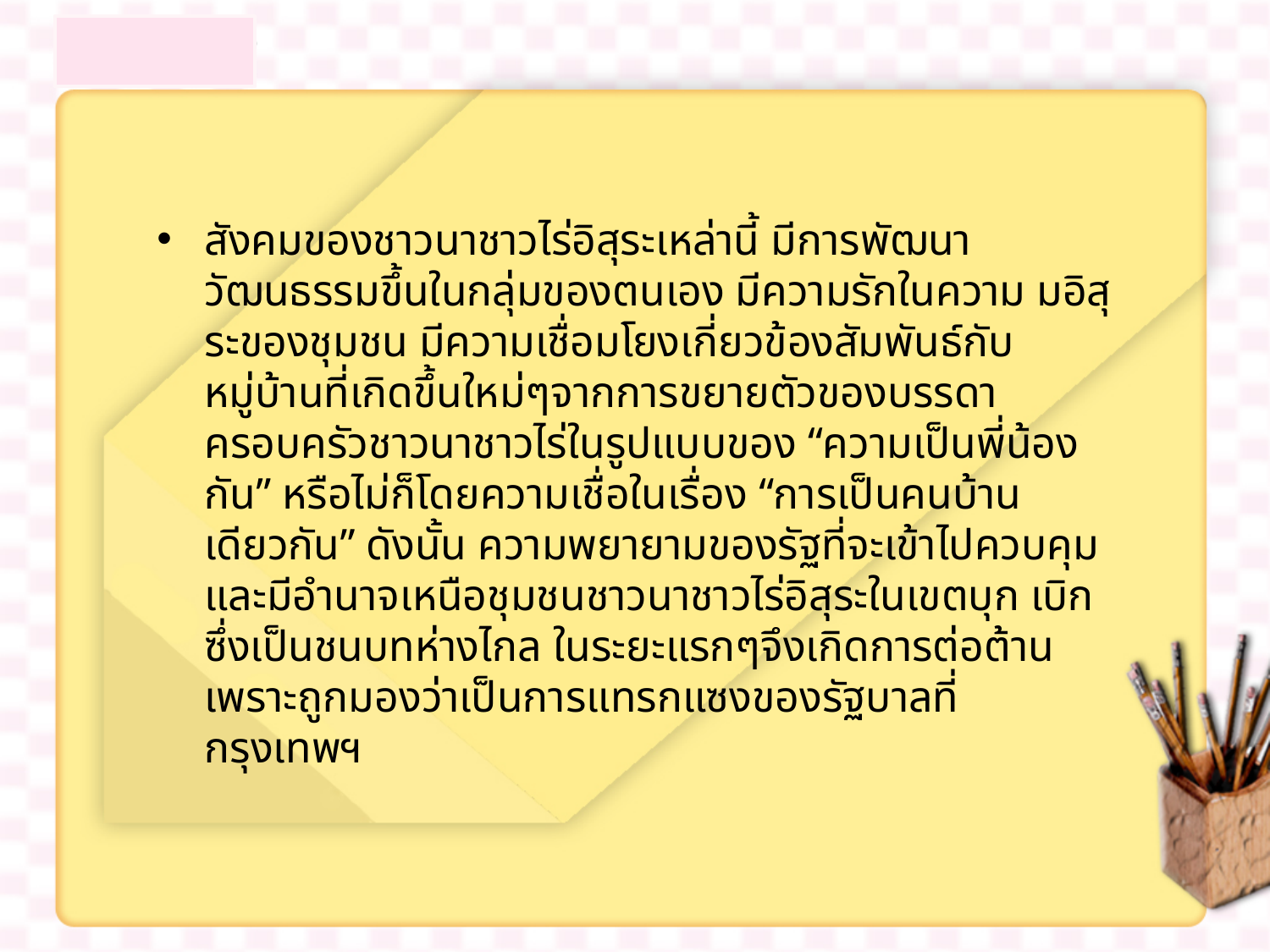

สังคมของชาวนาชาวไร่อิสุระเหล่านี้ มีการพัฒนาวัฒนธรรมขึ้นในกลุ่มของตนเอง มีความรักในความ มอิสุระของชุมชน มีความเชื่อมโยงเกี่ยวข้องสัมพันธ์กับหมู่บ้านที่เกิดขึ้นใหม่ๆจากการขยายตัวของบรรดา ครอบครัวชาวนาชาวไร่ในรูปแบบของ “ความเป็นพี่น้องกัน” หรือไม่ก็โดยความเชื่อในเรื่อง “การเป็นคนบ้าน เดียวกัน” ดังนั้น ความพยายามของรัฐที่จะเข้าไปควบคุมและมีอำนาจเหนือชุมชนชาวนาชาวไร่อิสุระในเขตบุก เบิกซึ่งเป็นชนบทห่างไกล ในระยะแรกๆจึงเกิดการต่อต้าน เพราะถูกมองว่าเป็นการแทรกแซงของรัฐบาลที่ กรุงเทพฯ